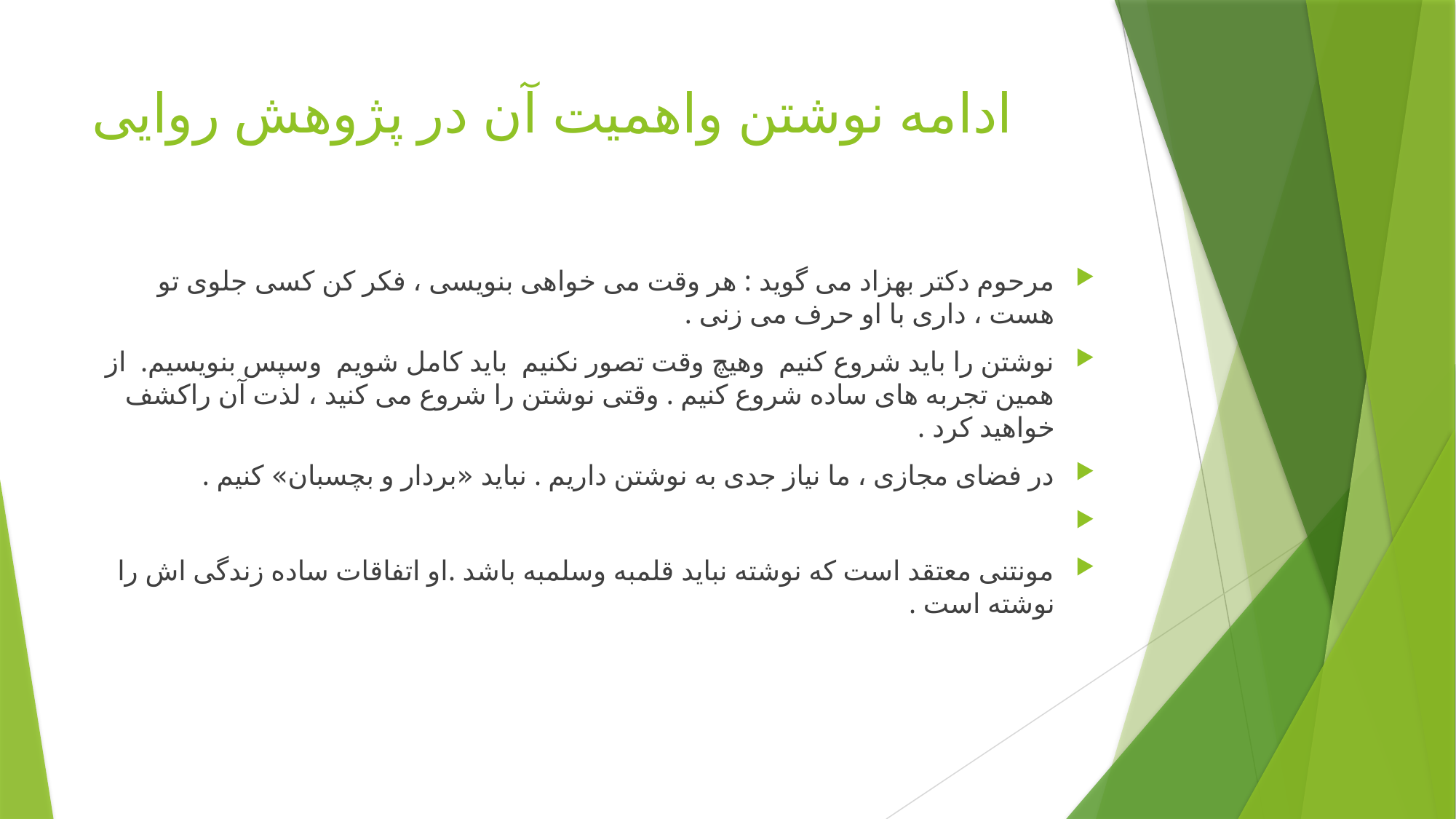

# ادامه نوشتن واهمیت آن در پژوهش روایی
مرحوم دکتر بهزاد می گوید : هر وقت می خواهی بنویسی ، فکر کن کسی جلوی تو هست ، داری با او حرف می زنی .
نوشتن را باید شروع کنیم  وهیچ وقت تصور نکنیم  باید کامل شویم  وسپس بنویسیم.  از همین تجربه های ساده شروع کنیم . وقتی نوشتن را شروع می کنید ، لذت آن راکشف خواهید کرد .
در فضای مجازی ، ما نیاز جدی به نوشتن داریم . نباید «بردار و بچسبان» کنیم .

مونتنی معتقد است که نوشته نباید قلمبه وسلمبه باشد .او اتفاقات ساده زندگی اش را نوشته است .